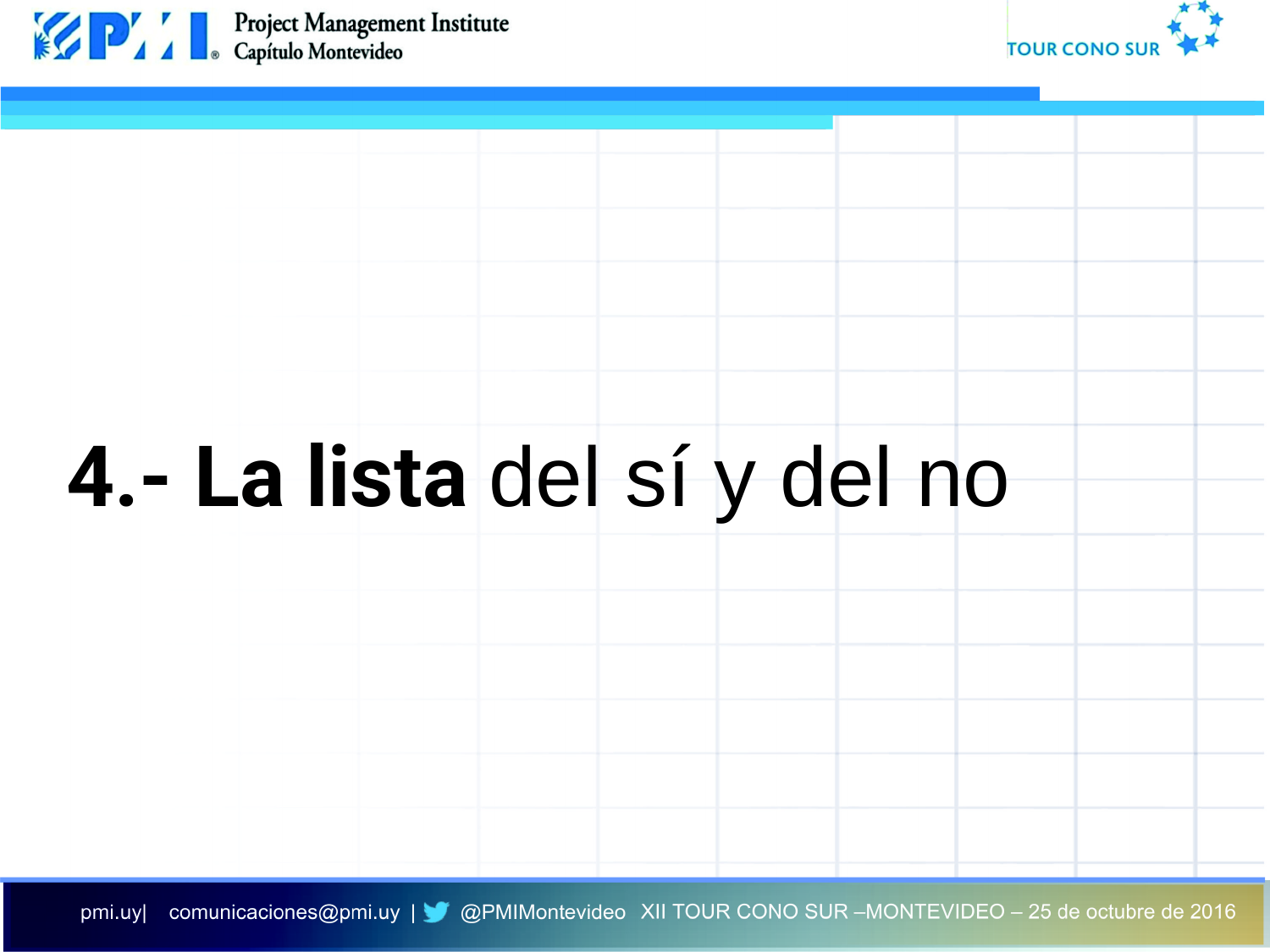

4.- La lista del sí y del no